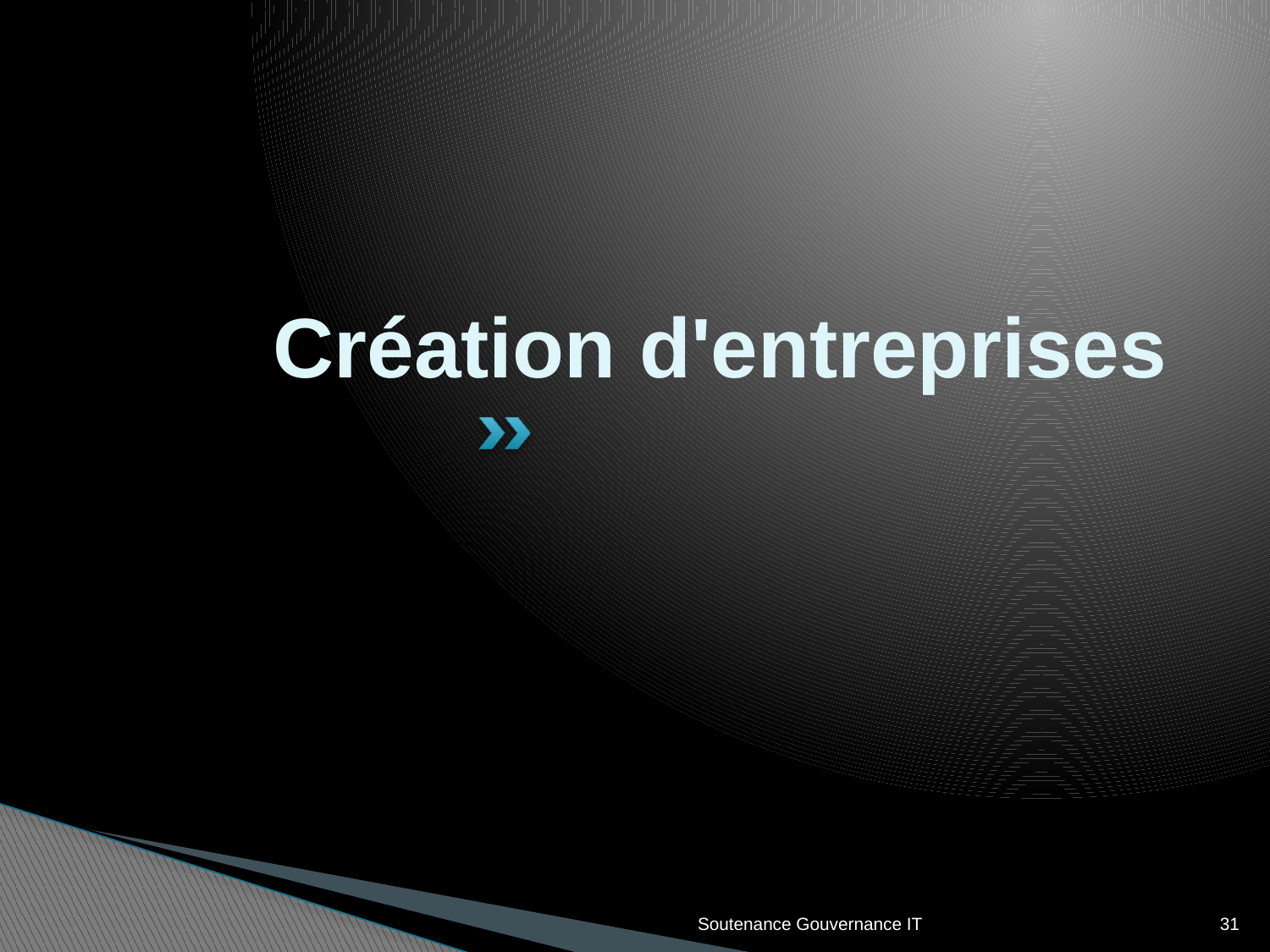

# Création d'entreprises

Soutenance Gouvernance IT
31